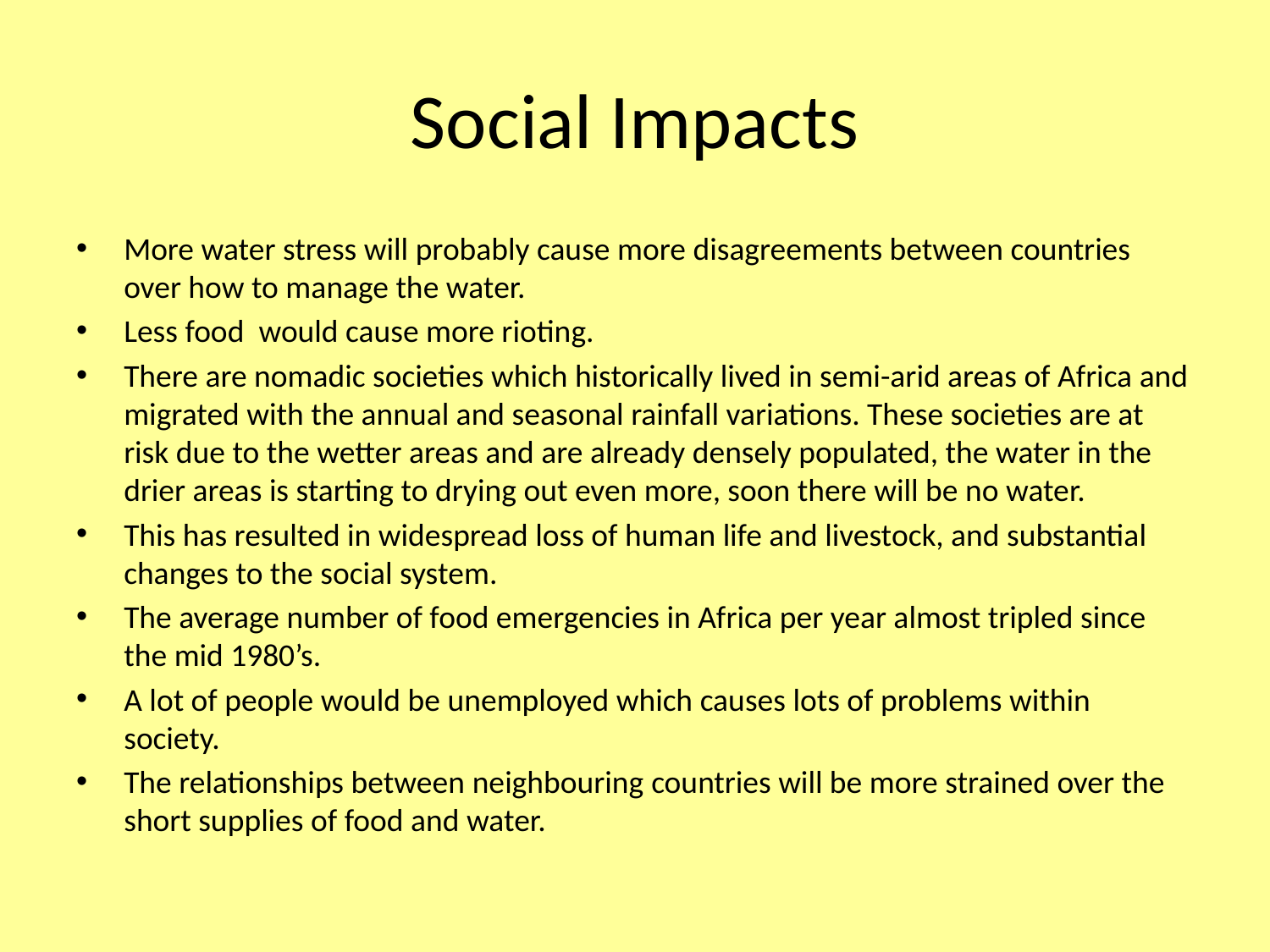

# Social Impacts
More water stress will probably cause more disagreements between countries over how to manage the water.
Less food  would cause more rioting.
There are nomadic societies which historically lived in semi-arid areas of Africa and migrated with the annual and seasonal rainfall variations. These societies are at risk due to the wetter areas and are already densely populated, the water in the drier areas is starting to drying out even more, soon there will be no water.
This has resulted in widespread loss of human life and livestock, and substantial changes to the social system.
The average number of food emergencies in Africa per year almost tripled since the mid 1980’s.
A lot of people would be unemployed which causes lots of problems within society.
The relationships between neighbouring countries will be more strained over the short supplies of food and water.